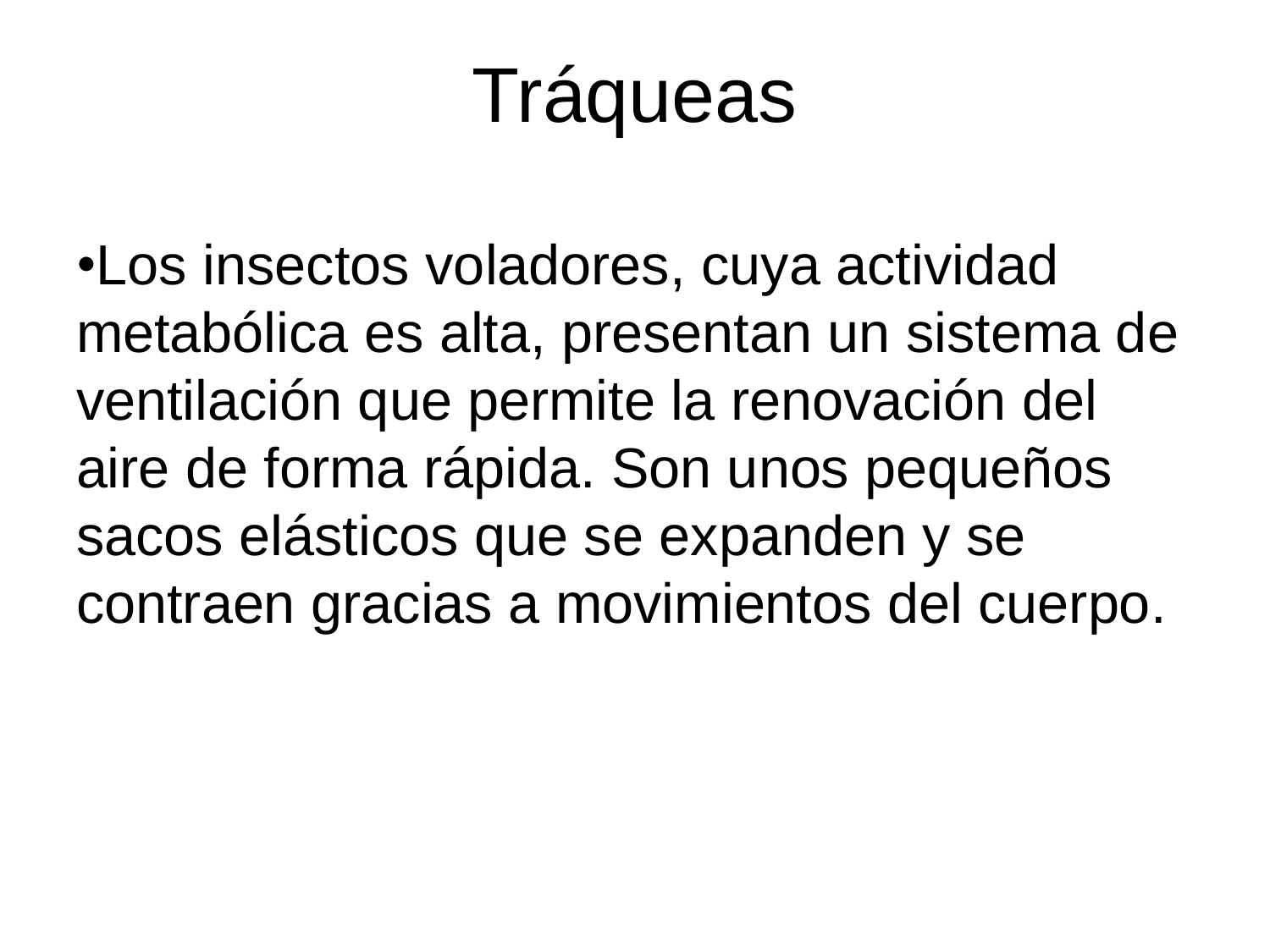

# Tráqueas
Los insectos voladores, cuya actividad metabólica es alta, presentan un sistema de ventilación que permite la renovación del aire de forma rápida. Son unos pequeños sacos elásticos que se expanden y se contraen gracias a movimientos del cuerpo.